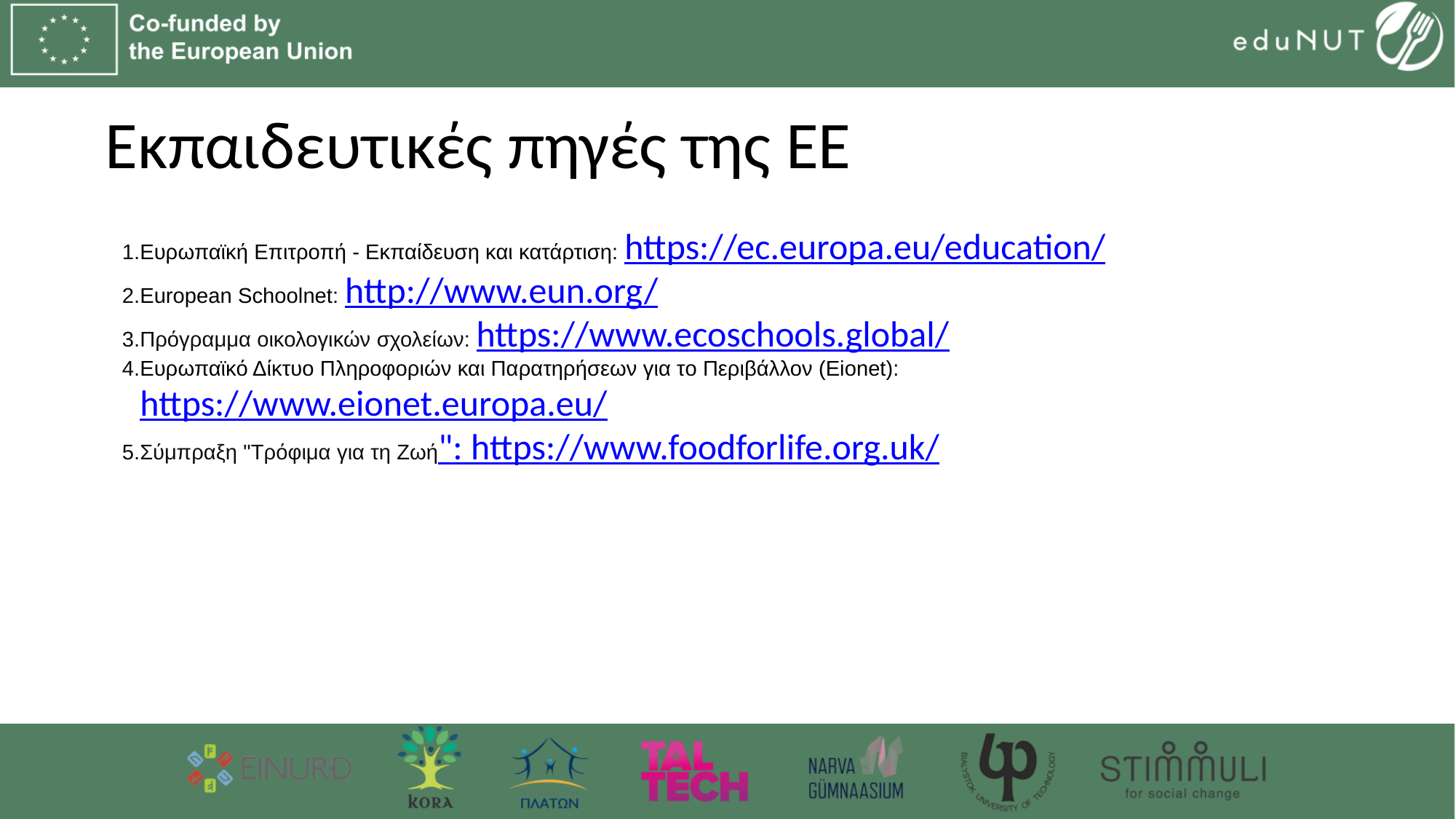

# Εκπαιδευτικές πηγές της ΕΕ
Ευρωπαϊκή Επιτροπή - Εκπαίδευση και κατάρτιση: https://ec.europa.eu/education/
European Schoolnet: http://www.eun.org/
Πρόγραμμα οικολογικών σχολείων: https://www.ecoschools.global/
Ευρωπαϊκό Δίκτυο Πληροφοριών και Παρατηρήσεων για το Περιβάλλον (Eionet): https://www.eionet.europa.eu/
Σύμπραξη "Τρόφιμα για τη Ζωή": https://www.foodforlife.org.uk/